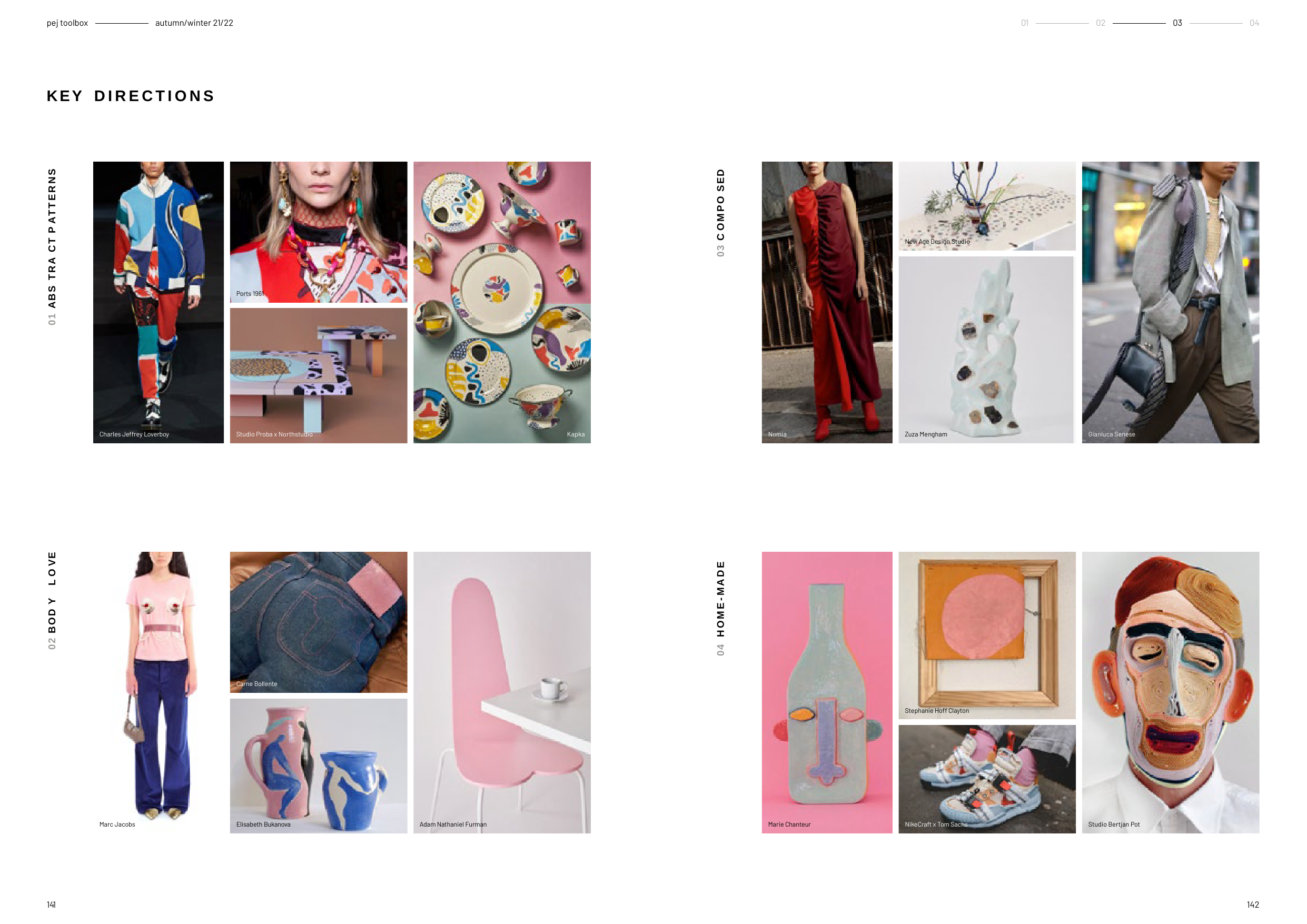

pej toolbox
autumn/winter 21/22
01
02
03
04

KEY DIRECTIONS
03 C OMPO SED
01 ABS TRA CT P ATTERNS

New Age Design Studio

Ports 1961

Nomia
Zuza Mengham
Gianluca Senese
Charles Jeffrey Loverboy
Studio Proba x Northstudio
Kapka
L O VE
04 HOME-MADE

02 BOD Y
Carne Bollente

Stephanie Hoff Clayton

Marc Jacobs
Elisabeth Bukanova
Adam Nathaniel Furman
Marie Chanteur
NikeCraft x Tom Sachs
Studio Bertjan Pot
141
142